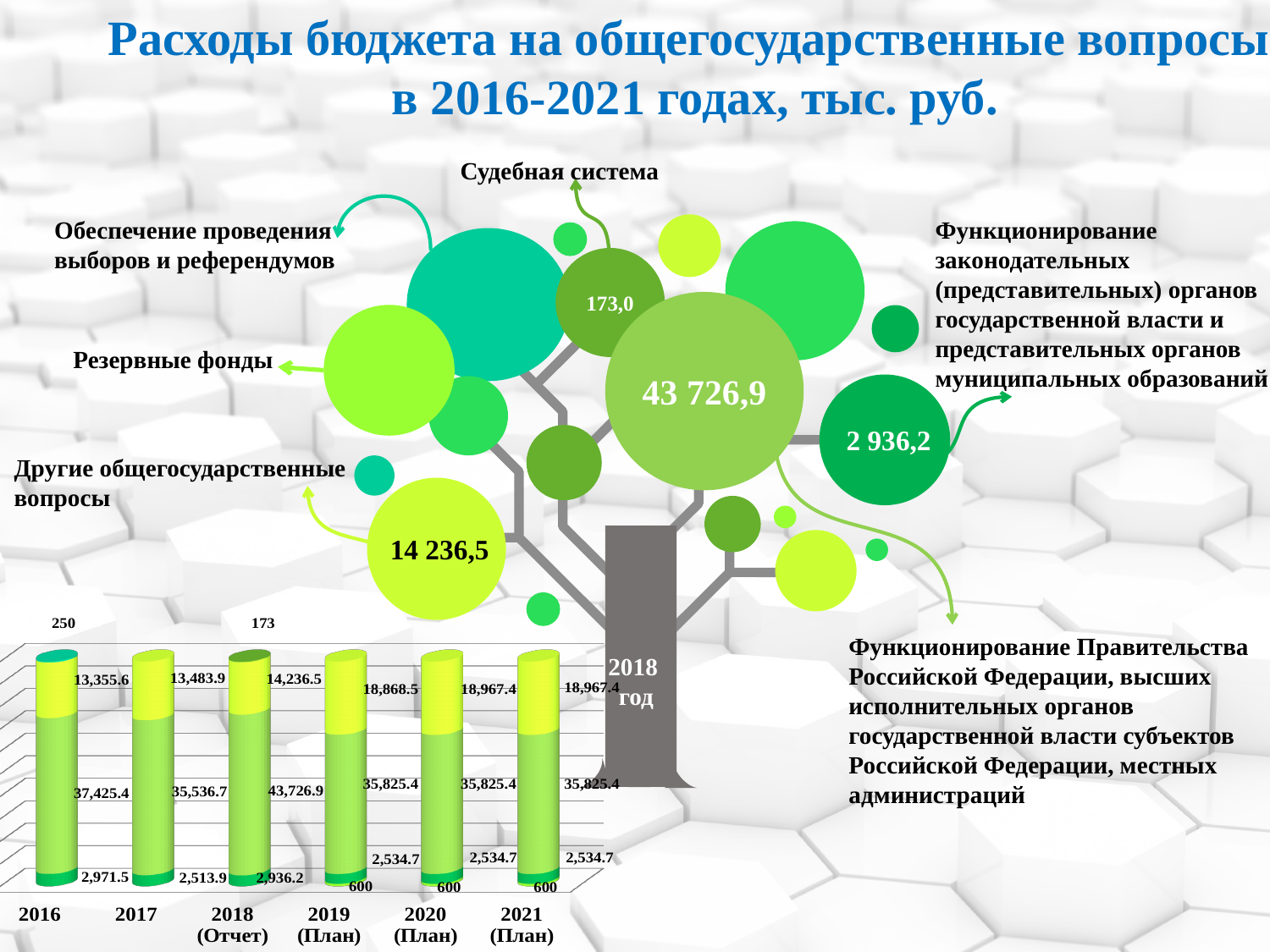

Расходы бюджета на общегосударственные вопросы
в 2016-2021 годах, тыс. руб.
Судебная система
Обеспечение проведения
выборов и референдумов
Функционирование законодательных (представительных) органов государственной власти и представительных органов муниципальных образований

173,0

43 726,9

Резервные фонды

2 936,2

Другие общегосударственные
вопросы

14 236,5

[unsupported chart]

Функционирование Правительства
Российской Федерации, высших
исполнительных органов
государственной власти субъектов
Российской Федерации, местных
администраций
2018
год